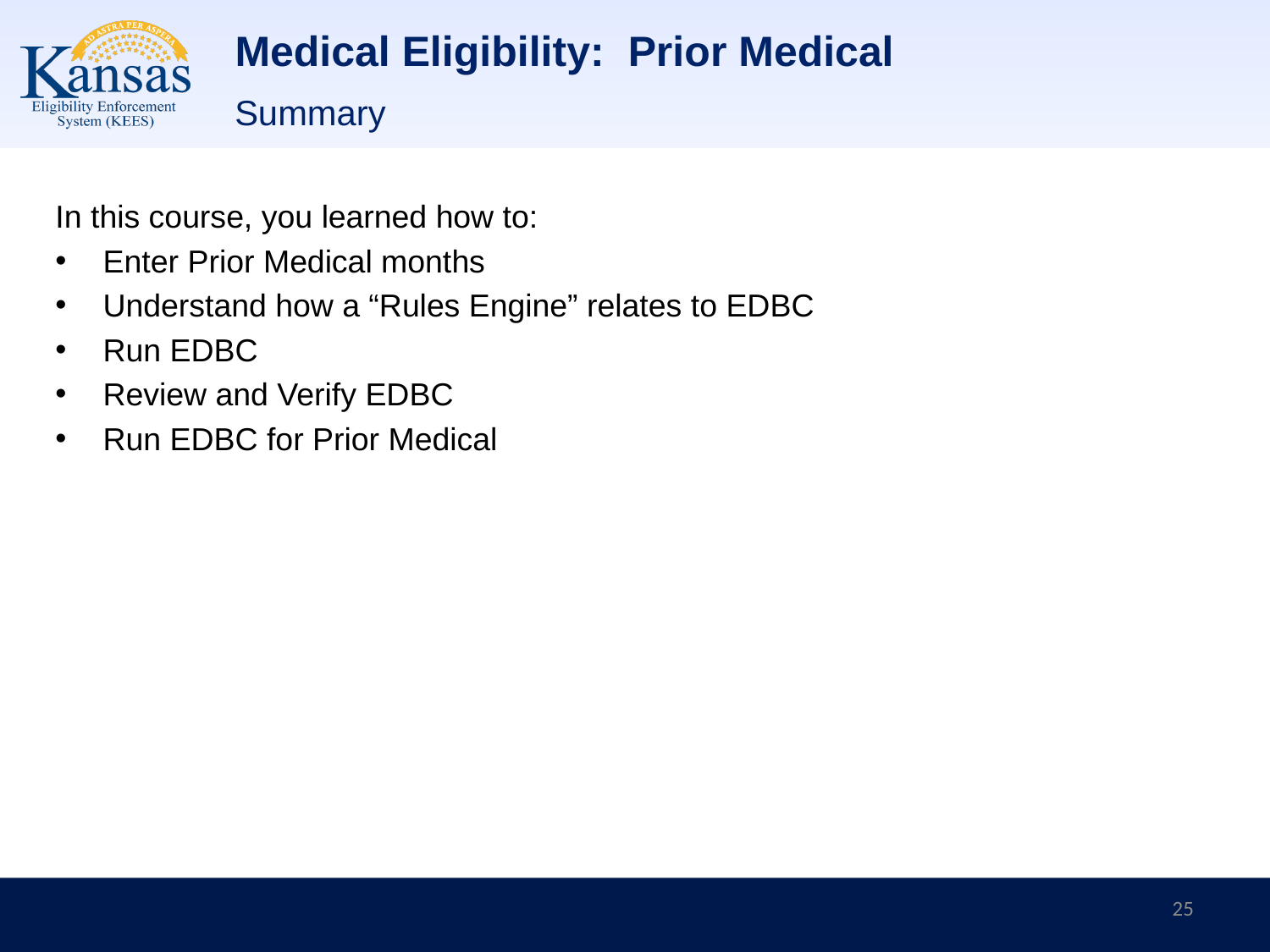

# Medical Eligibility:  Prior Medical
Summary
In this course, you learned how to:
Enter Prior Medical months
Understand how a “Rules Engine” relates to EDBC
Run EDBC
Review and Verify EDBC
Run EDBC for Prior Medical

25